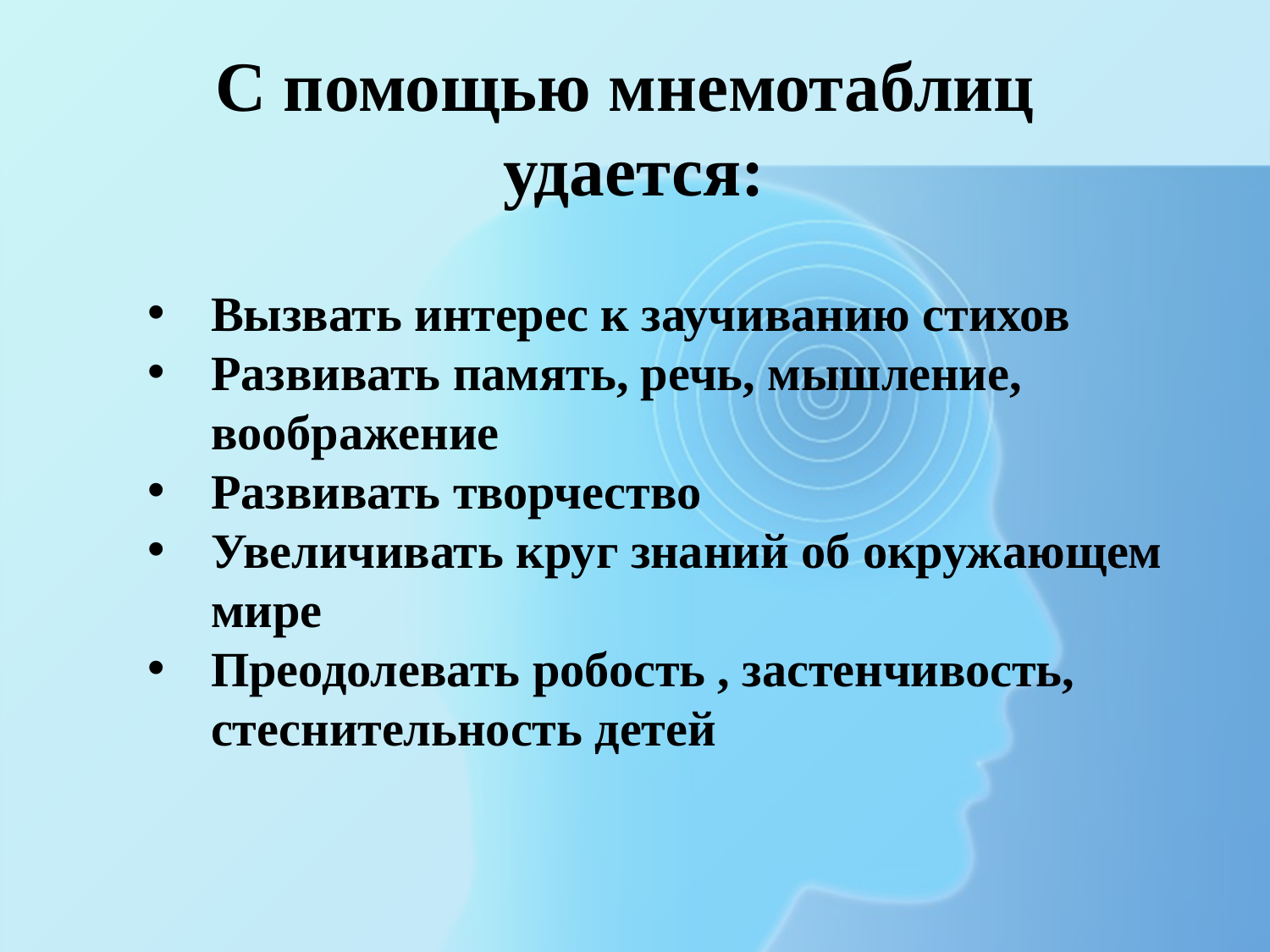

С помощью мнемотаблиц
удается:
Вызвать интерес к заучиванию стихов
Развивать память, речь, мышление, воображение
Развивать творчество
Увеличивать круг знаний об окружающем мире
Преодолевать робость , застенчивость, стеснительность детей